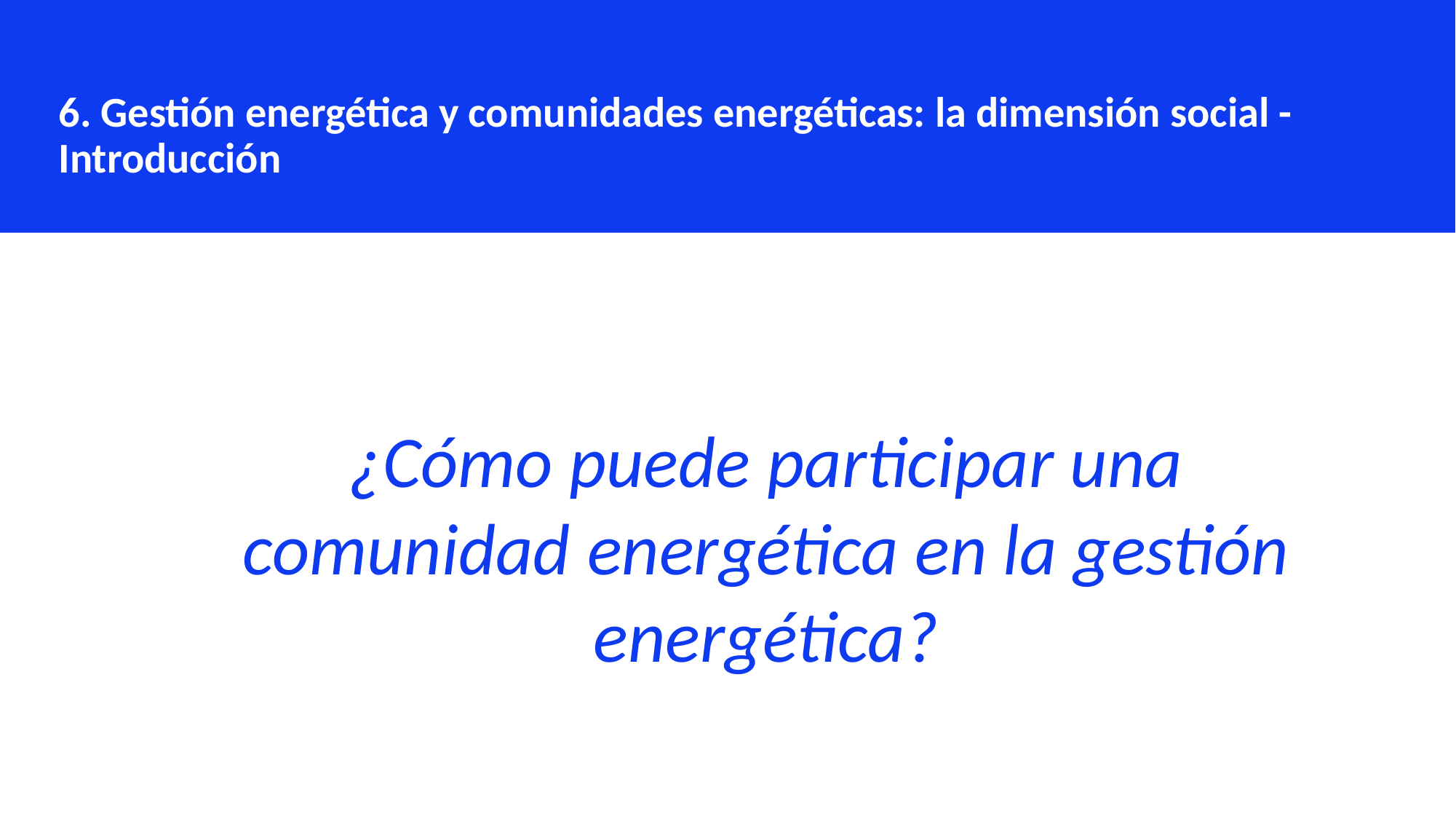

6. Gestión energética y comunidades energéticas: la dimensión social - Introducción

¿Cómo puede participar una comunidad energética en la gestión energética?